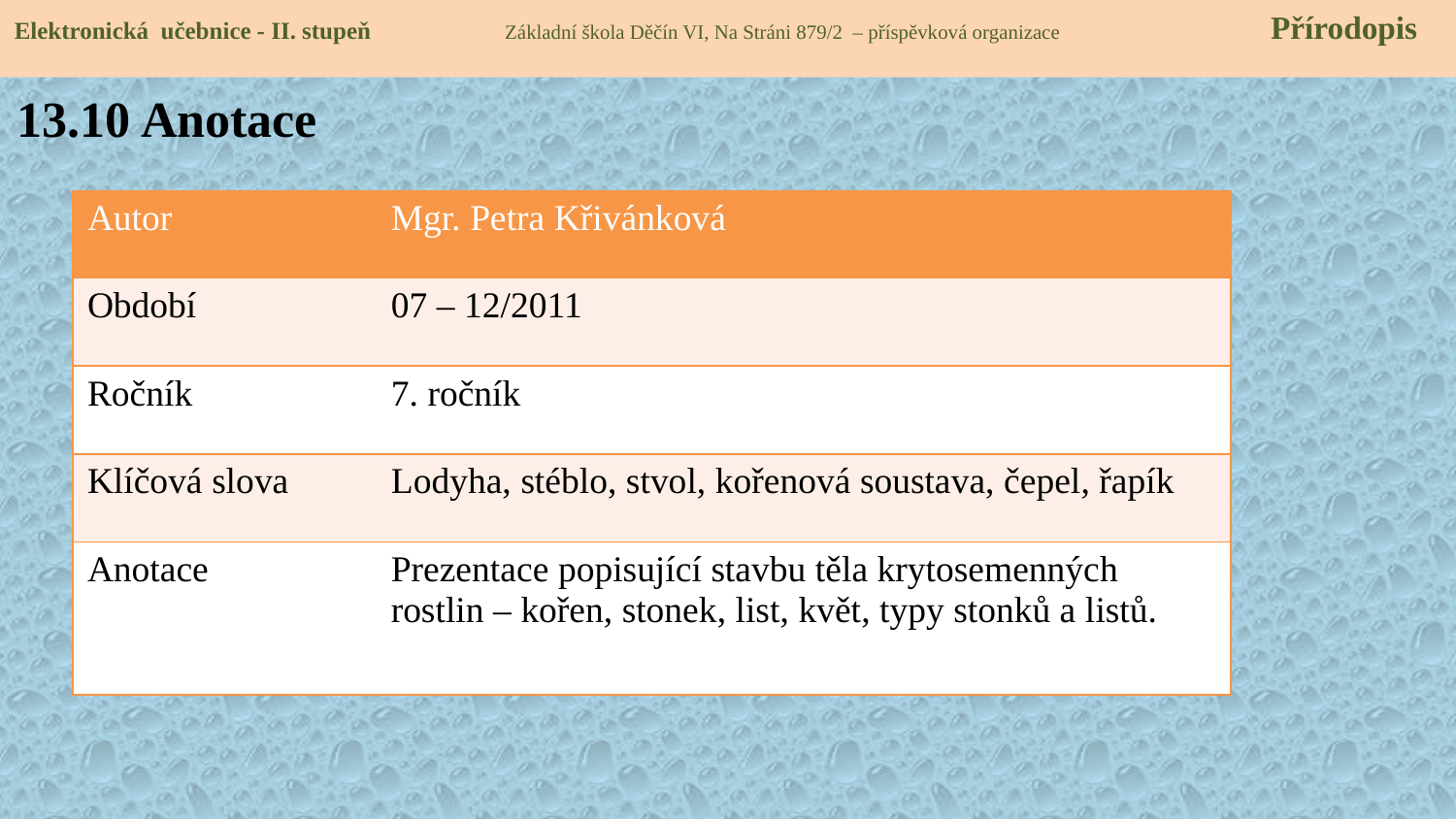

Elektronická  učebnice - II. stupeň                      Základní škola Děčín VI, Na Stráni 879/2  – příspěvková organizace                       	                  Přírodopis

13.10 Anotace
| Autor | Mgr. Petra Křivánková |
| --- | --- |
| Období | 07 – 12/2011 |
| Ročník | 7. ročník |
| Klíčová slova | Lodyha, stéblo, stvol, kořenová soustava, čepel, řapík |
| Anotace | Prezentace popisující stavbu těla krytosemenných rostlin – kořen, stonek, list, květ, typy stonků a listů. |